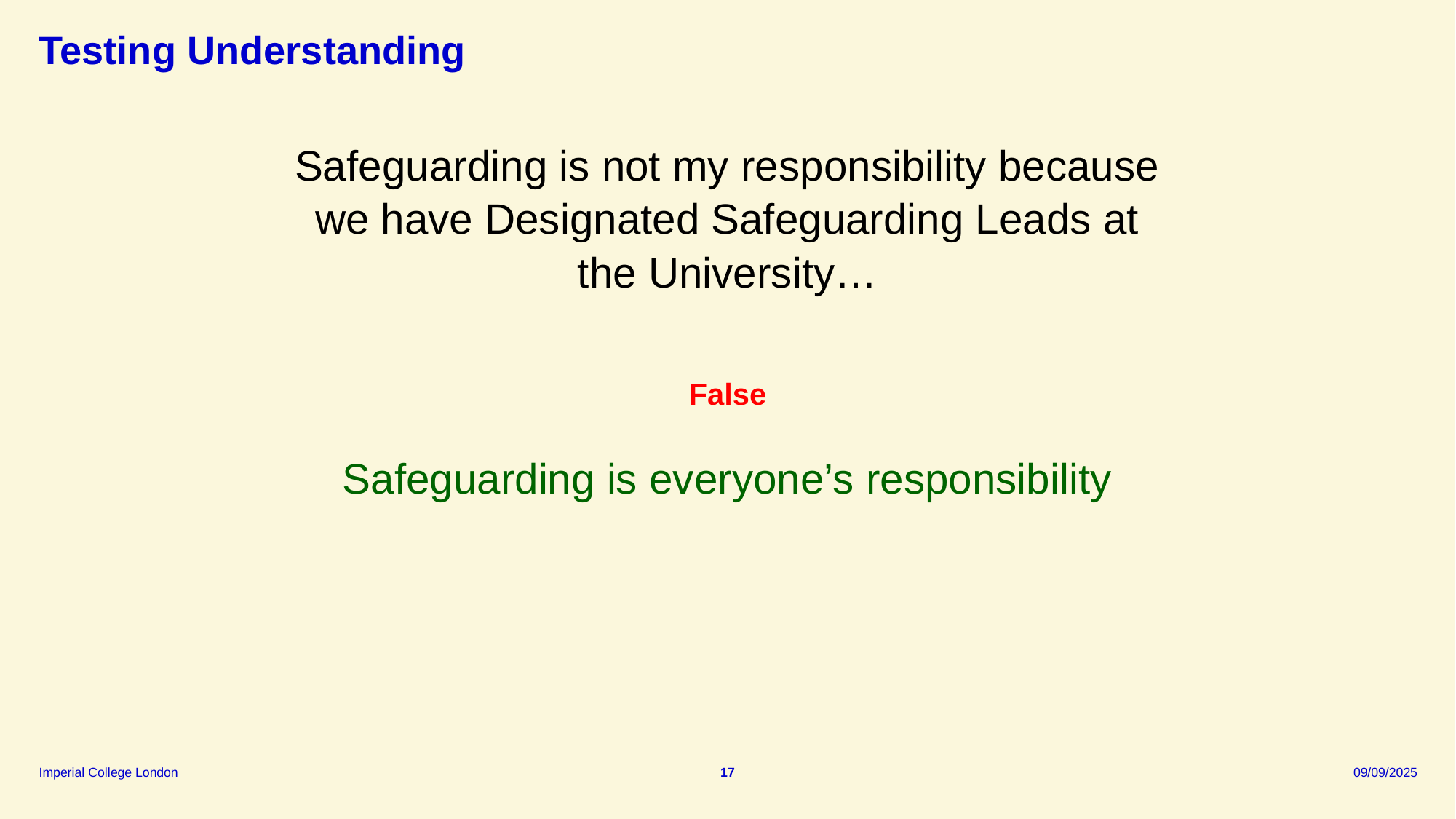

# Testing Understanding
Safeguarding is not my responsibility because we have Designated Safeguarding Leads at the University…

False

Safeguarding is everyone’s responsibility

17
09/09/2025